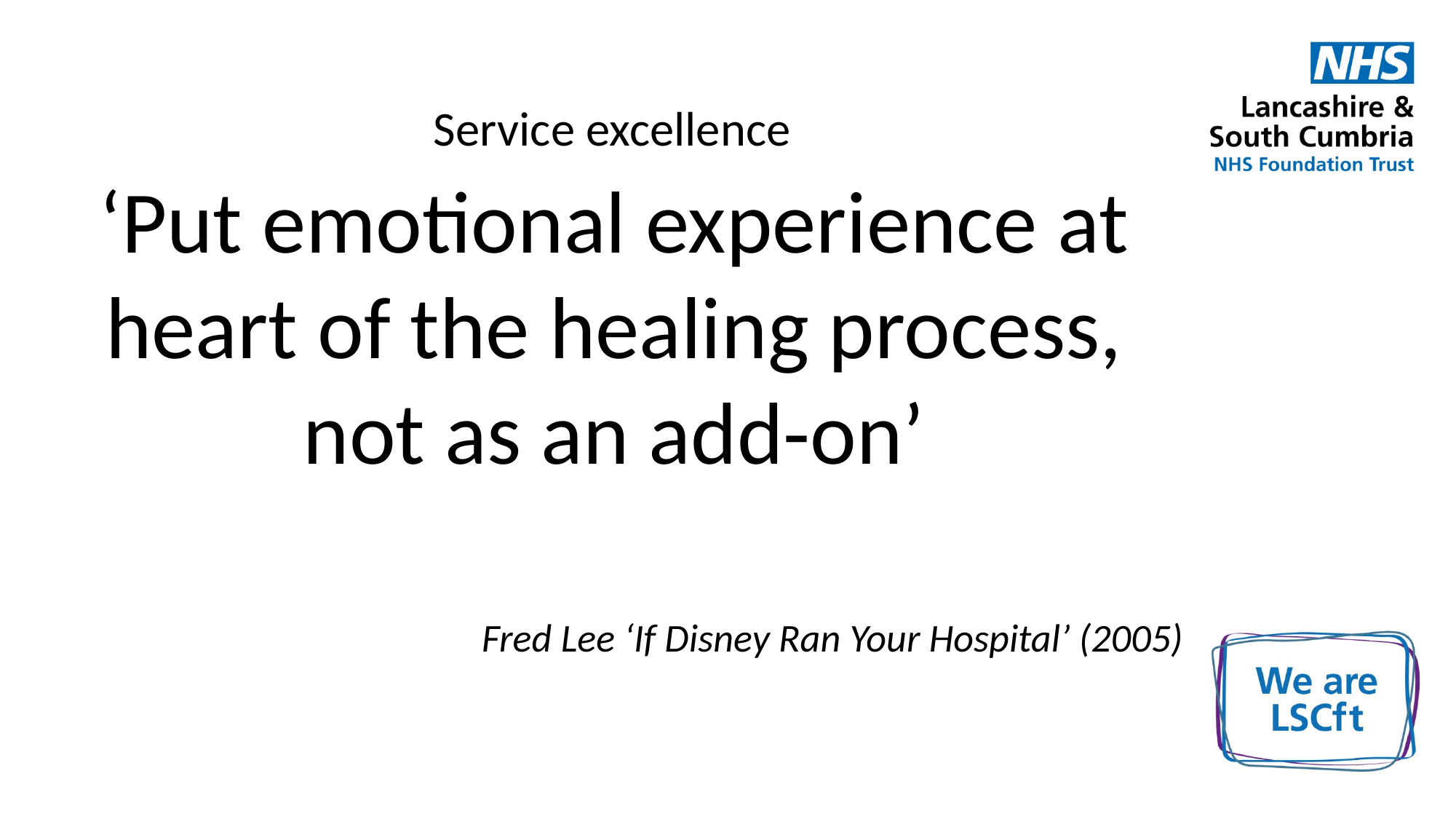

Service excellence
‘Put emotional experience at heart of the healing process, not as an add-on’

Fred Lee ‘If Disney Ran Your Hospital’ (2005)